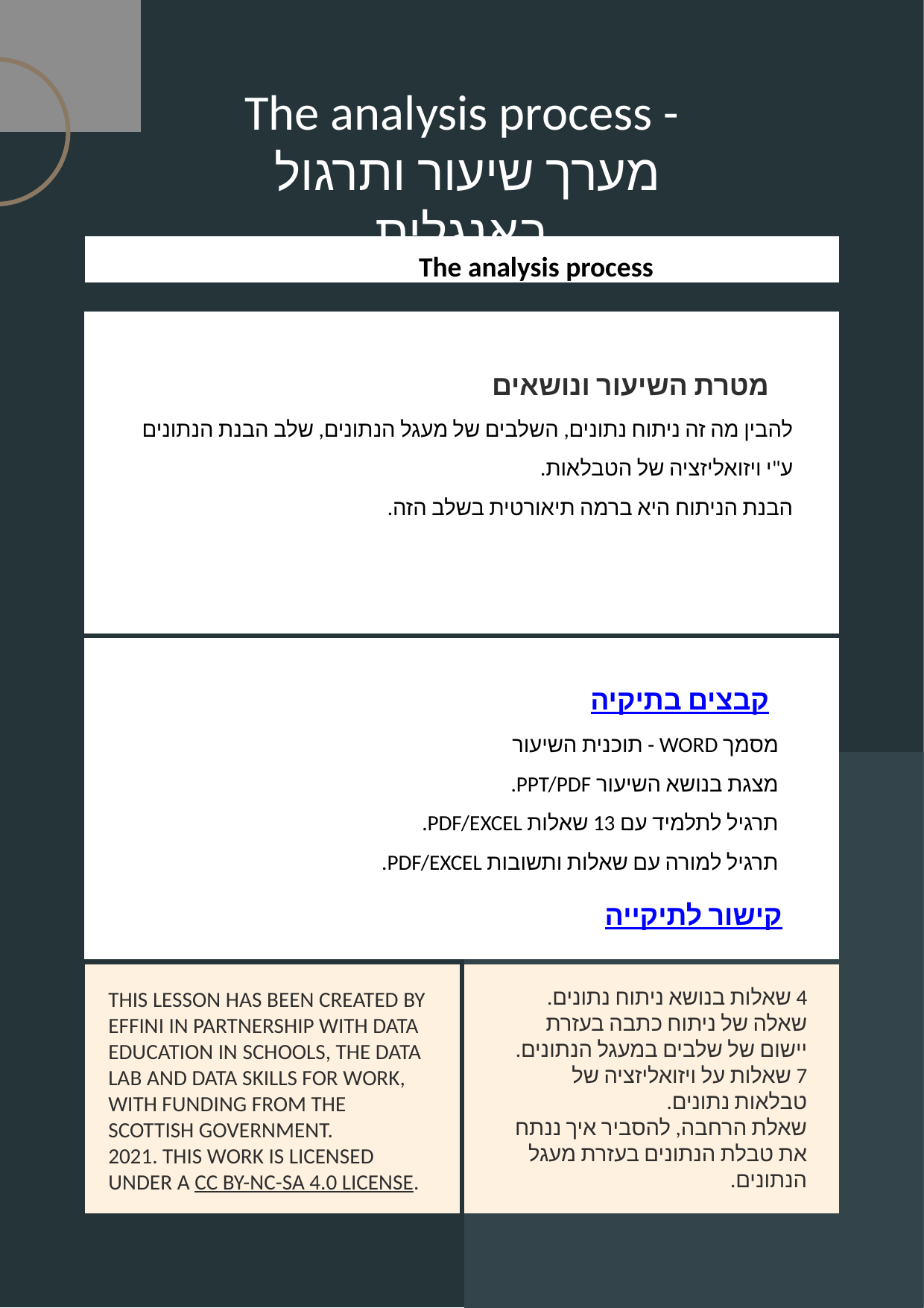

The analysis process -
 מערך שיעור ותרגול באנגלית
The analysis process

מטרת השיעור ונושאים
להבין מה זה ניתוח נתונים, השלבים של מעגל הנתונים, שלב הבנת הנתונים ע"י ויזואליזציה של הטבלאות.
הבנת הניתוח היא ברמה תיאורטית בשלב הזה.

קבצים בתיקיה
מסמך WORD - תוכנית השיעור
מצגת בנושא השיעור PPT/PDF.
תרגיל לתלמיד עם 13 שאלות PDF/EXCEL.
תרגיל למורה עם שאלות ותשובות PDF/EXCEL.

קישור לתיקייה

4 שאלות בנושא ניתוח נתונים.
שאלה של ניתוח כתבה בעזרת יישום של שלבים במעגל הנתונים.
7 שאלות על ויזואליזציה של טבלאות נתונים.
שאלת הרחבה, להסביר איך ננתח את טבלת הנתונים בעזרת מעגל הנתונים.
THIS LESSON HAS BEEN CREATED BY EFFINI IN PARTNERSHIP WITH DATA EDUCATION IN SCHOOLS, THE DATA LAB AND DATA SKILLS FOR WORK, WITH FUNDING FROM THE SCOTTISH GOVERNMENT.
2021. THIS WORK IS LICENSED UNDER A CC BY-NC-SA 4.0 LICENSE.